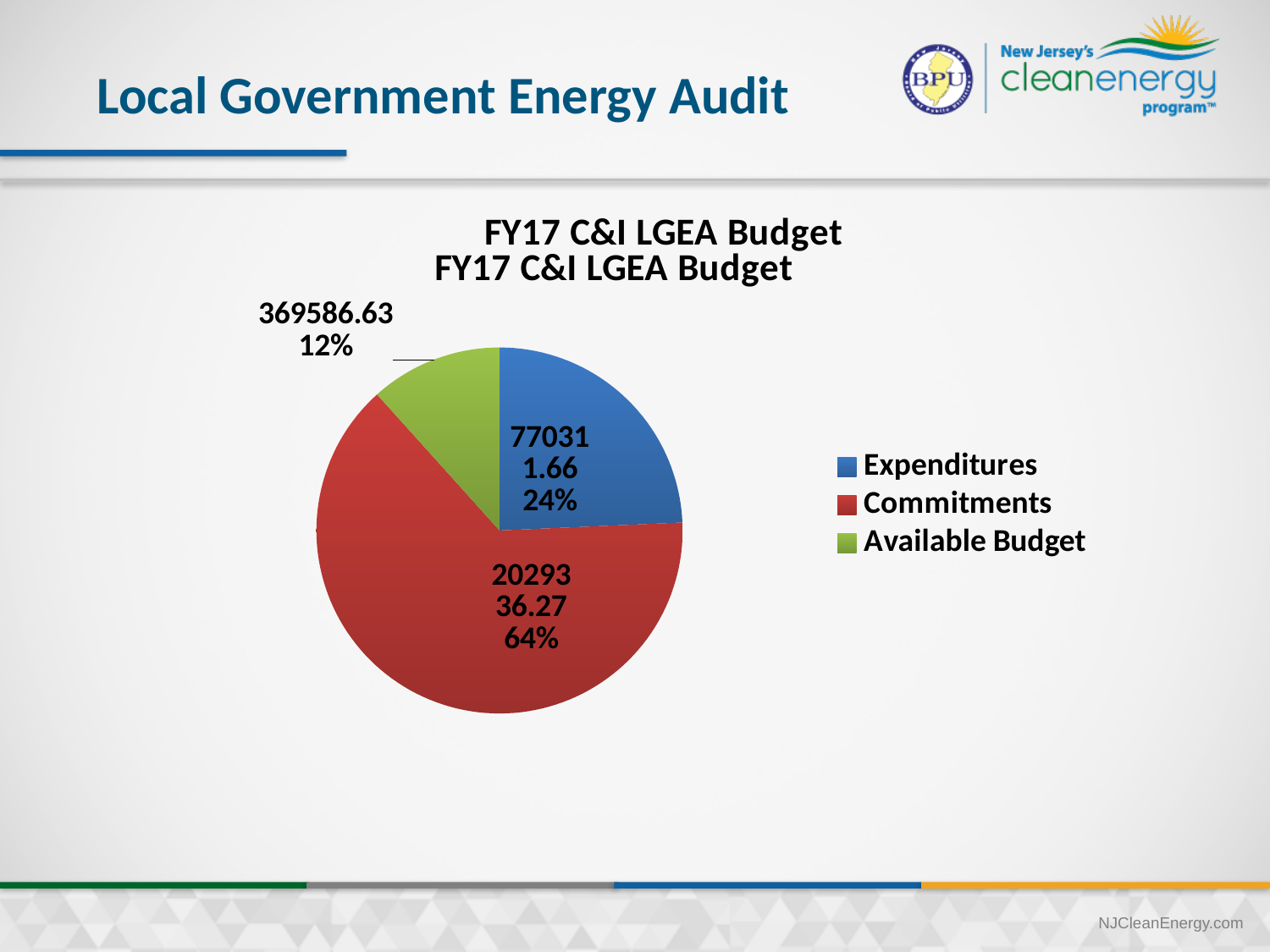

# Local Government Energy Audit

### Chart: FY17 C&I LGEA Budget

| Category | May-17 |
|---|---|
| Expenditures | 770311.66 |
| Commitments | 2029336.27 |
| Available Budget | 369586.6299999999 |

### Chart: FY17 C&I LGEA Budget

| Category |
|---|